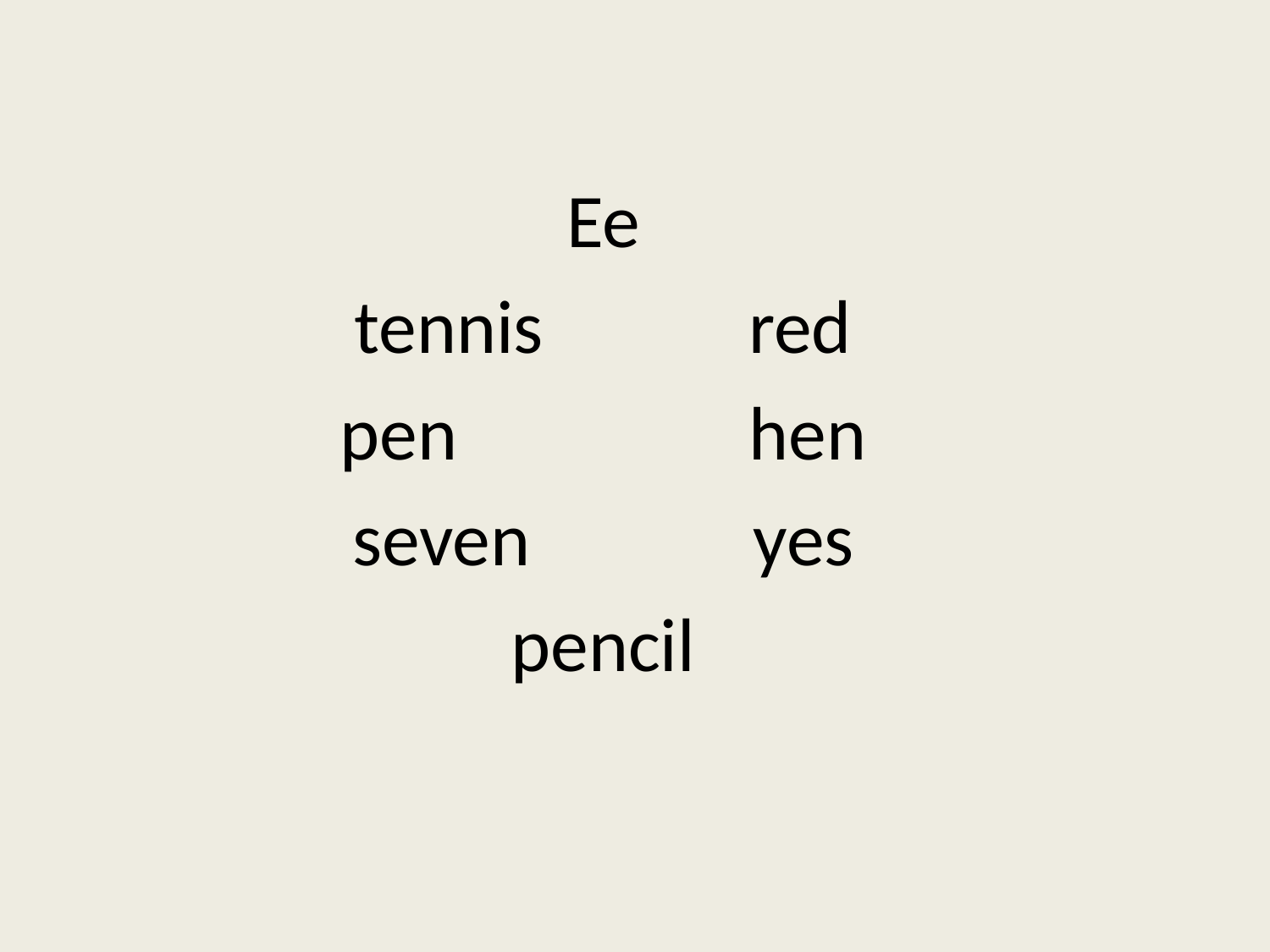

Ee
tennis            red
pen                 hen
seven             yes
pencil